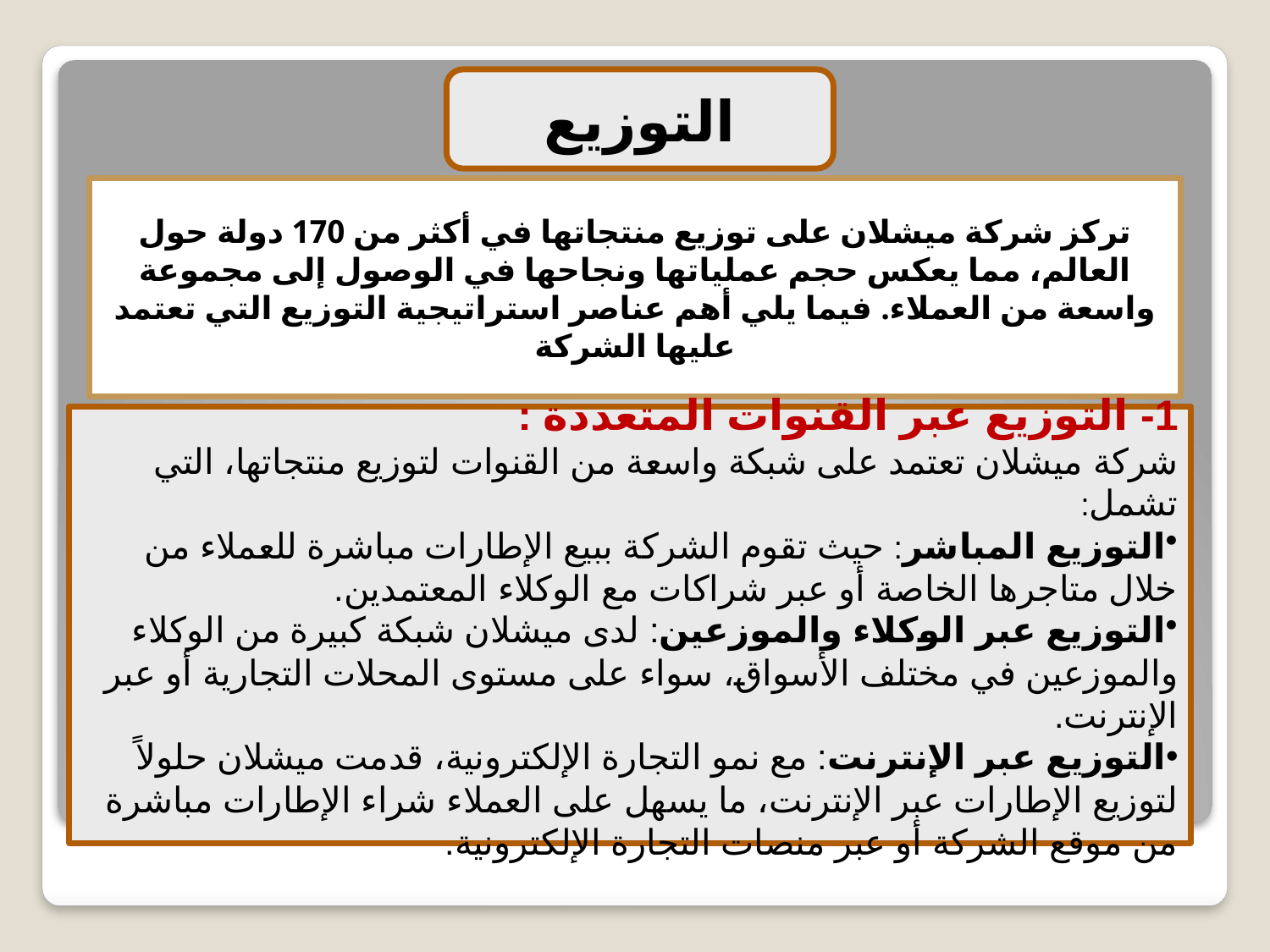

التوزيع
تركز شركة ميشلان على توزيع منتجاتها في أكثر من 170 دولة حول العالم، مما يعكس حجم عملياتها ونجاحها في الوصول إلى مجموعة واسعة من العملاء. فيما يلي أهم عناصر استراتيجية التوزيع التي تعتمد عليها الشركة
1- التوزيع عبر القنوات المتعددة :
شركة ميشلان تعتمد على شبكة واسعة من القنوات لتوزيع منتجاتها، التي تشمل:
التوزيع المباشر: حيث تقوم الشركة ببيع الإطارات مباشرة للعملاء من خلال متاجرها الخاصة أو عبر شراكات مع الوكلاء المعتمدين.
التوزيع عبر الوكلاء والموزعين: لدى ميشلان شبكة كبيرة من الوكلاء والموزعين في مختلف الأسواق، سواء على مستوى المحلات التجارية أو عبر الإنترنت.
التوزيع عبر الإنترنت: مع نمو التجارة الإلكترونية، قدمت ميشلان حلولاً لتوزيع الإطارات عبر الإنترنت، ما يسهل على العملاء شراء الإطارات مباشرة من موقع الشركة أو عبر منصات التجارة الإلكترونية.